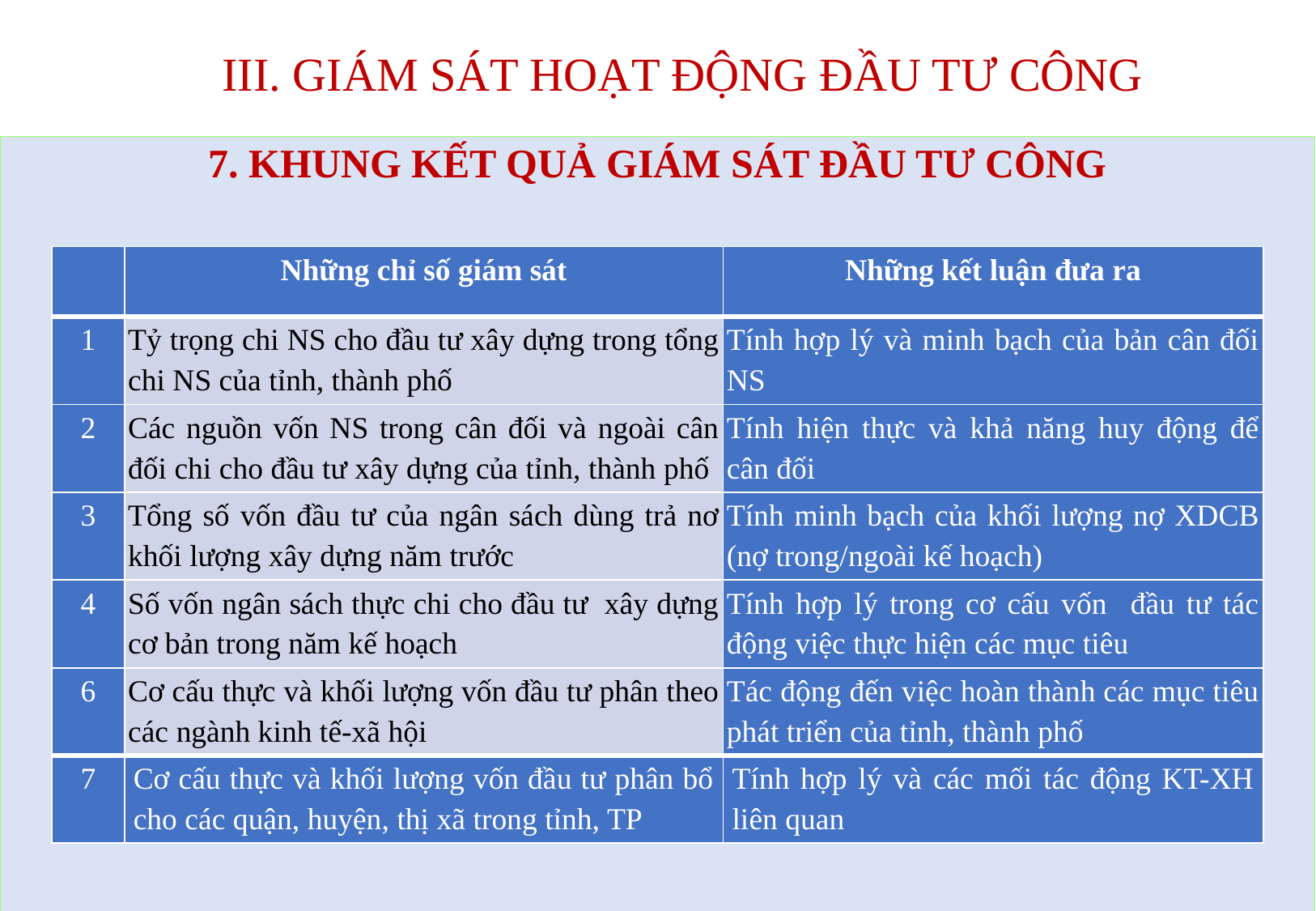

III. GIÁM SÁT HOẠT ĐỘNG ĐẦU TƯ CÔNG
#
7. KHUNG KẾT QUẢ GIÁM SÁT ĐẦU TƯ CÔNG

|  | Những chỉ số giám sát | Những kết luận đưa ra |
| --- | --- | --- |
| 1 | Tỷ trọng chi NS cho đầu tư xây dựng trong tổng chi NS của tỉnh, thành phố | Tính hợp lý và minh bạch của bản cân đối NS |
| 2 | Các nguồn vốn NS trong cân đối và ngoài cân đối chi cho đầu tư xây dựng của tỉnh, thành phố | Tính hiện thực và khả năng huy động để cân đối |
| 3 | Tổng số vốn đầu tư của ngân sách dùng trả nơ khối lượng xây dựng năm trước | Tính minh bạch của khối lượng nợ XDCB (nợ trong/ngoài kế hoạch) |
| 4 | Số vốn ngân sách thực chi cho đầu tư xây dựng cơ bản trong năm kế hoạch | Tính hợp lý trong cơ cấu vốn đầu tư tác động việc thực hiện các mục tiêu |
| 6 | Cơ cấu thực và khối lượng vốn đầu tư phân theo các ngành kinh tế-xã hội | Tác động đến việc hoàn thành các mục tiêu phát triển của tỉnh, thành phố |
| 7 | Cơ cấu thực và khối lượng vốn đầu tư phân bổ cho các quận, huyện, thị xã trong tỉnh, TP | Tính hợp lý và các mối tác động KT-XH liên quan |